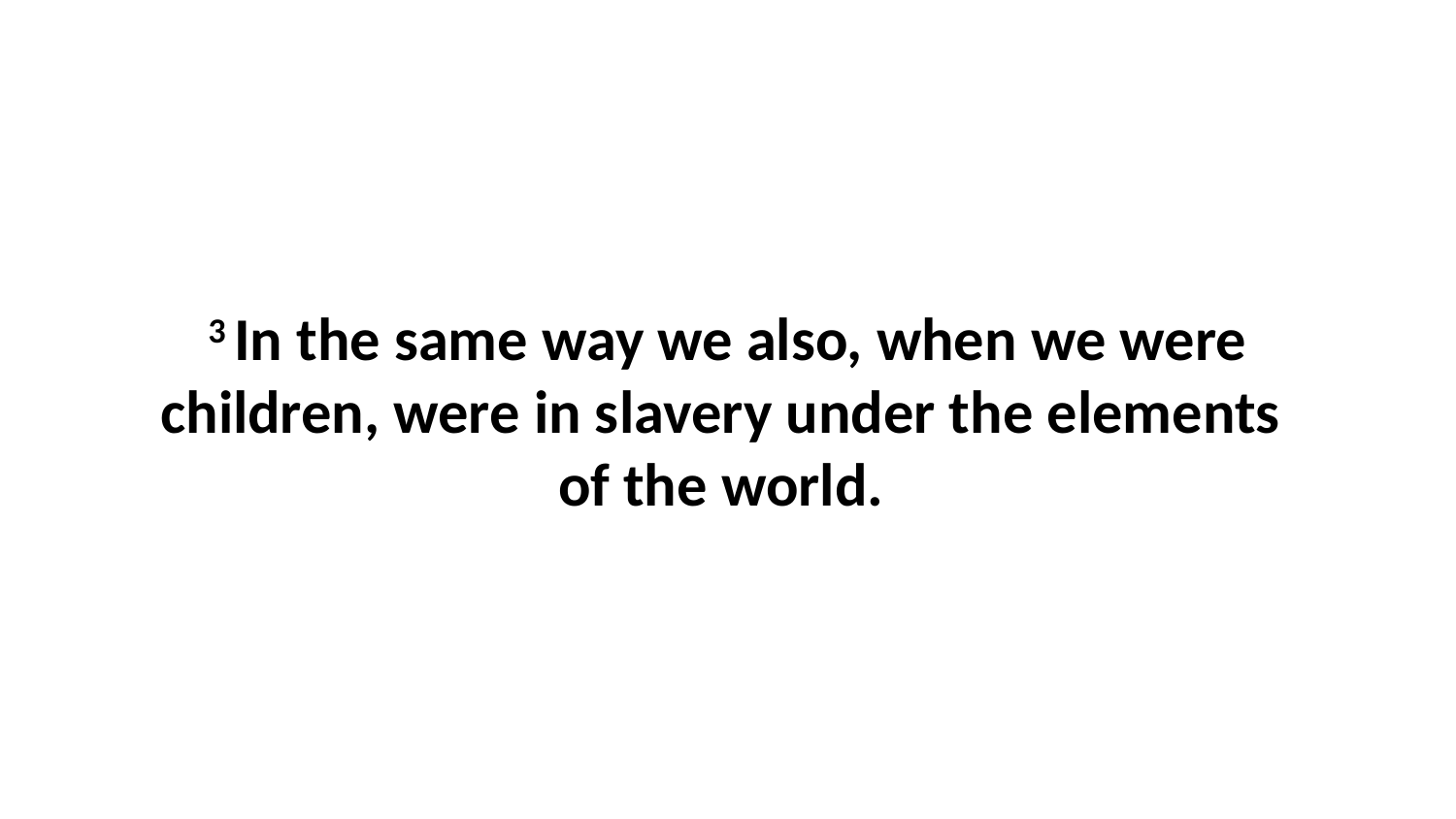

3 In the same way we also, when we were children, were in slavery under the elements  of the world.